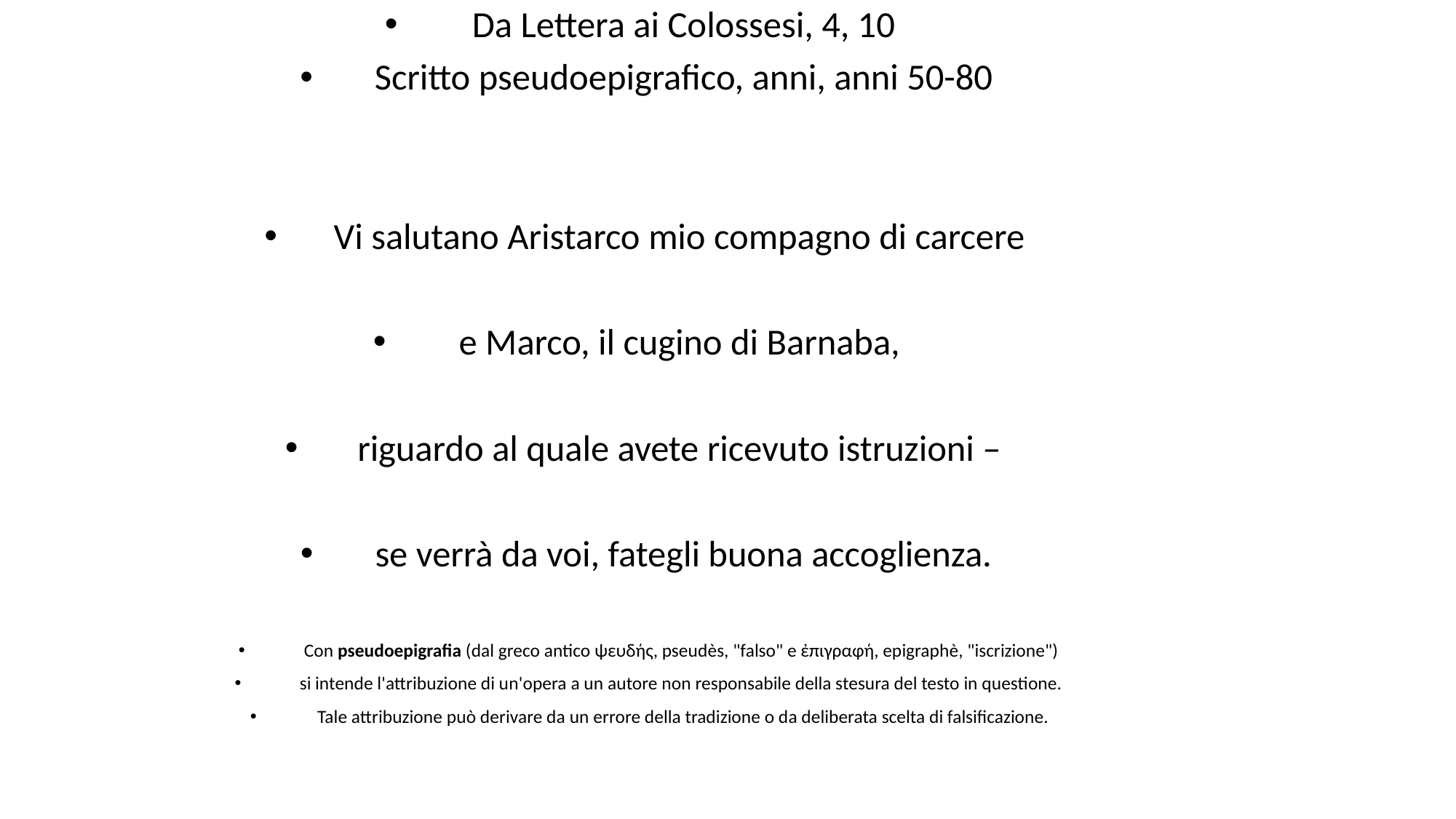

Da Lettera ai Colossesi, 4, 10
Scritto pseudoepigrafico, anni, anni 50-80

Vi salutano Aristarco mio compagno di carcere

e Marco, il cugino di Barnaba,

riguardo al quale avete ricevuto istruzioni –

se verrà da voi, fategli buona accoglienza.

Con pseudoepigrafia (dal greco antico ψευδής, pseudès, "falso" e ἐπιγραφή, epigraphè, "iscrizione")
si intende l'attribuzione di un'opera a un autore non responsabile della stesura del testo in questione.
Tale attribuzione può derivare da un errore della tradizione o da deliberata scelta di falsificazione.

#